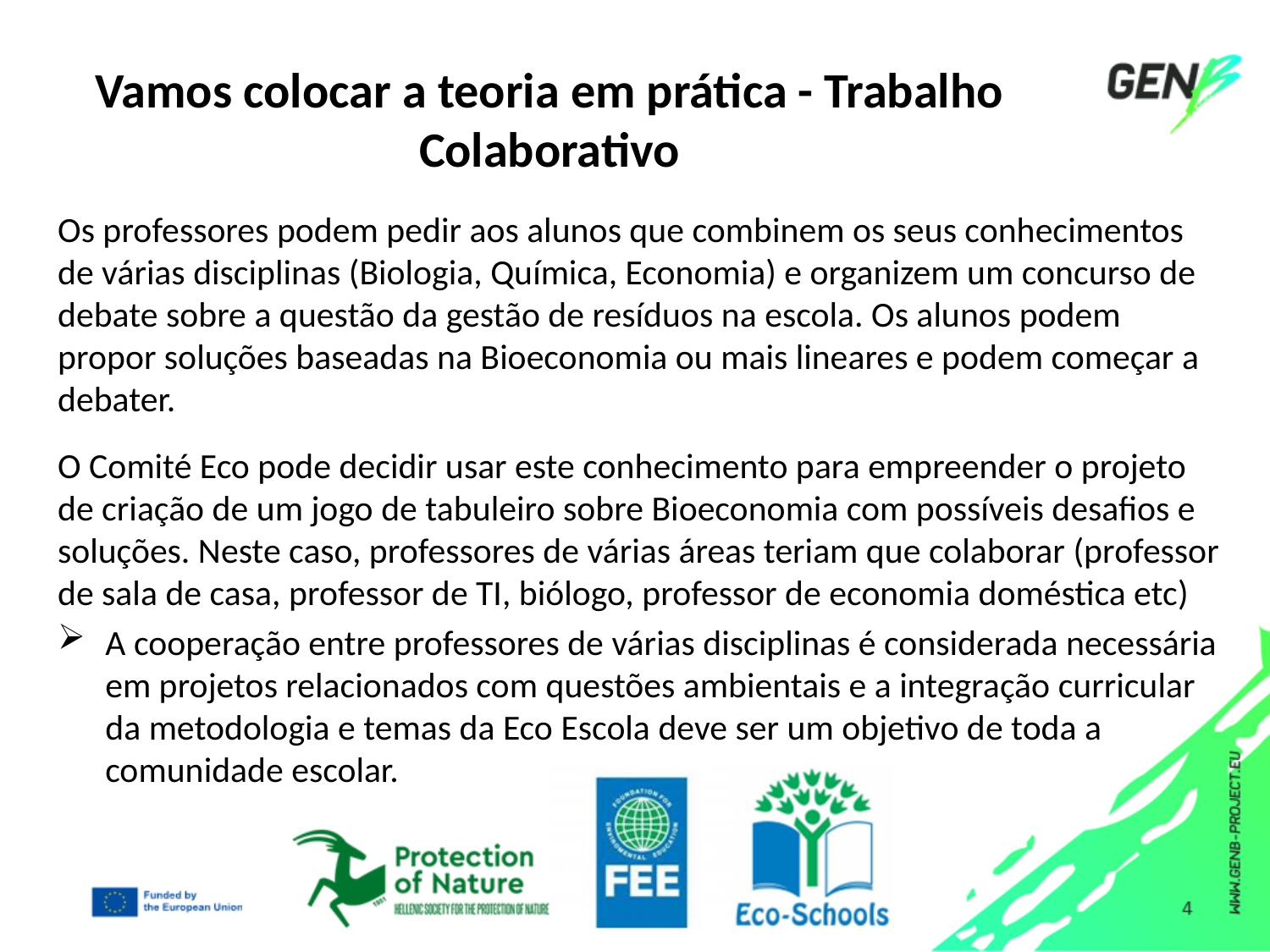

# Vamos colocar a teoria em prática - Trabalho Colaborativo
Os professores podem pedir aos alunos que combinem os seus conhecimentos de várias disciplinas (Biologia, Química, Economia) e organizem um concurso de debate sobre a questão da gestão de resíduos na escola. Os alunos podem propor soluções baseadas na Bioeconomia ou mais lineares e podem começar a debater.
O Comité Eco pode decidir usar este conhecimento para empreender o projeto de criação de um jogo de tabuleiro sobre Bioeconomia com possíveis desafios e soluções. Neste caso, professores de várias áreas teriam que colaborar (professor de sala de casa, professor de TI, biólogo, professor de economia doméstica etc)
A cooperação entre professores de várias disciplinas é considerada necessária em projetos relacionados com questões ambientais e a integração curricular da metodologia e temas da Eco Escola deve ser um objetivo de toda a comunidade escolar.